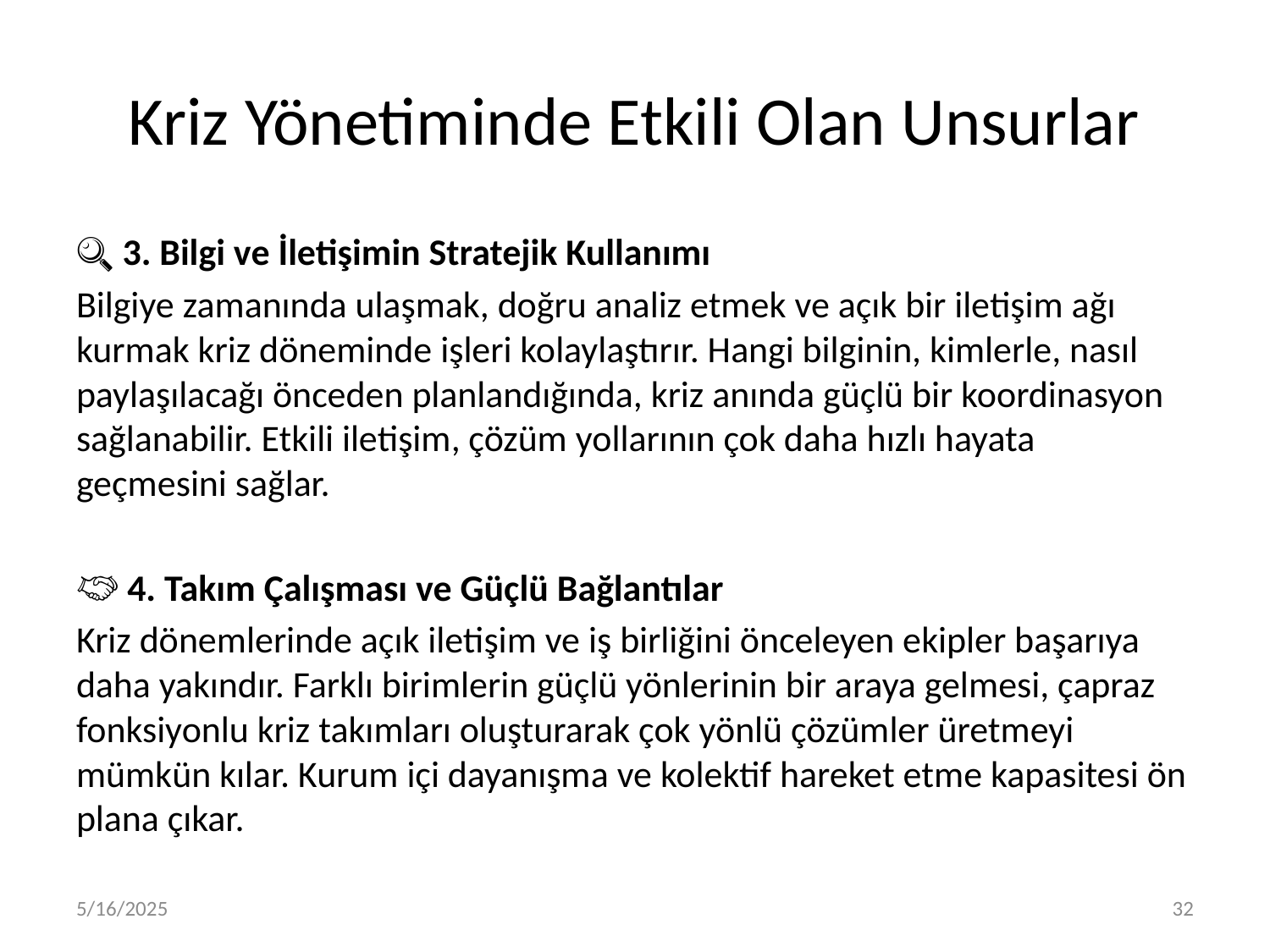

# Kriz Yönetiminde Etkili Olan Unsurlar
🔍 3. Bilgi ve İletişimin Stratejik Kullanımı
Bilgiye zamanında ulaşmak, doğru analiz etmek ve açık bir iletişim ağı kurmak kriz döneminde işleri kolaylaştırır. Hangi bilginin, kimlerle, nasıl paylaşılacağı önceden planlandığında, kriz anında güçlü bir koordinasyon sağlanabilir. Etkili iletişim, çözüm yollarının çok daha hızlı hayata geçmesini sağlar.

🤝 4. Takım Çalışması ve Güçlü Bağlantılar
Kriz dönemlerinde açık iletişim ve iş birliğini önceleyen ekipler başarıya daha yakındır. Farklı birimlerin güçlü yönlerinin bir araya gelmesi, çapraz fonksiyonlu kriz takımları oluşturarak çok yönlü çözümler üretmeyi mümkün kılar. Kurum içi dayanışma ve kolektif hareket etme kapasitesi ön plana çıkar.

5/16/2025
32